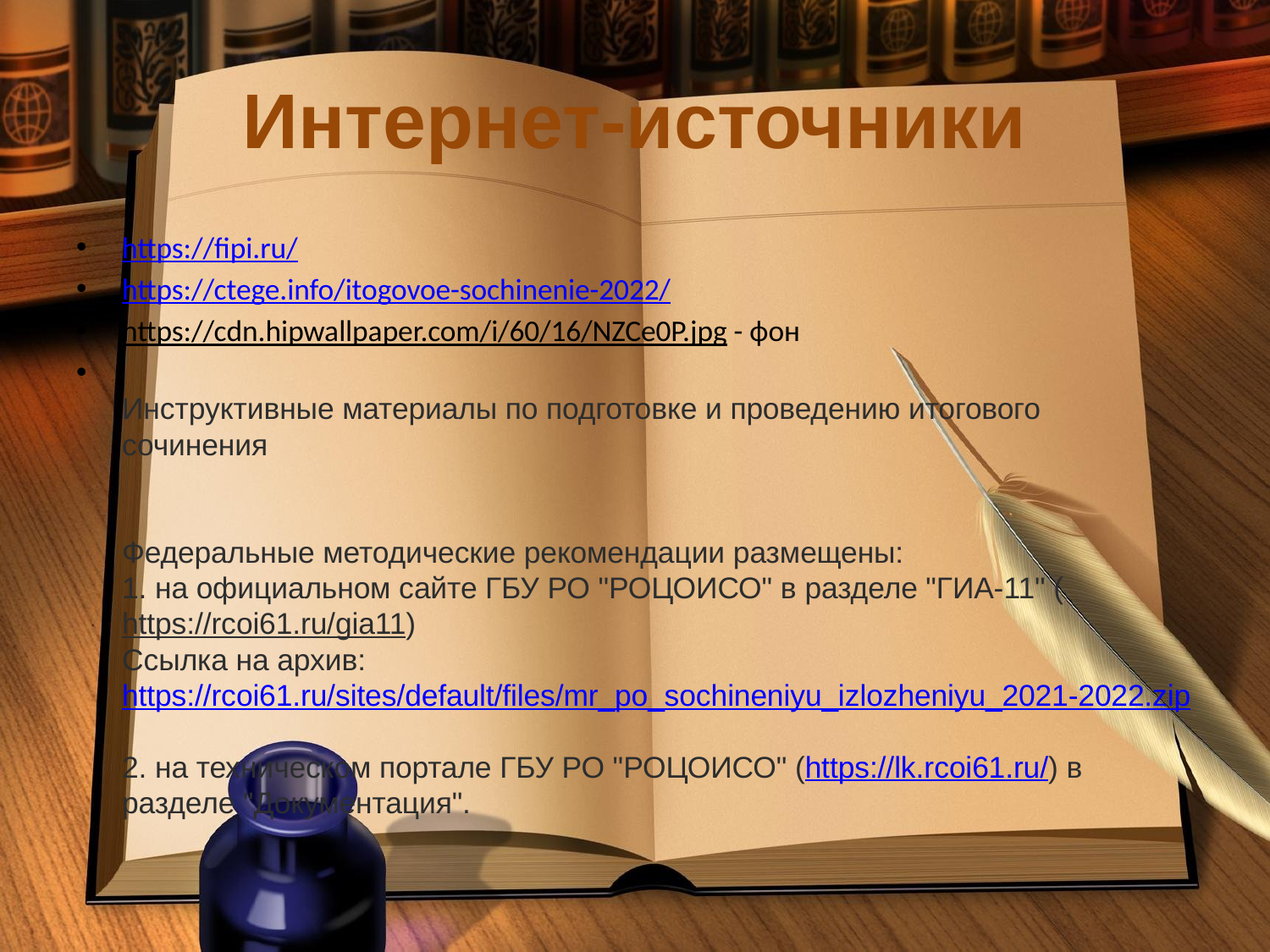

# Интернет-источники
https://fipi.ru/
https://ctege.info/itogovoe-sochinenie-2022/
https://cdn.hipwallpaper.com/i/60/16/NZCe0P.jpg - фон
Инструктивные материалы по подготовке и проведению итогового сочинения
Федеральные методические рекомендации размещены:
1. на официальном сайте ГБУ РО "РОЦОИСО" в разделе "ГИА-11" (https://rcoi61.ru/gia11)
Ссылка на архив: https://rcoi61.ru/sites/default/files/mr_po_sochineniyu_izlozheniyu_2021-2022.zip
2. на техническом портале ГБУ РО "РОЦОИСО" (https://lk.rcoi61.ru/) в
разделе "Документация".